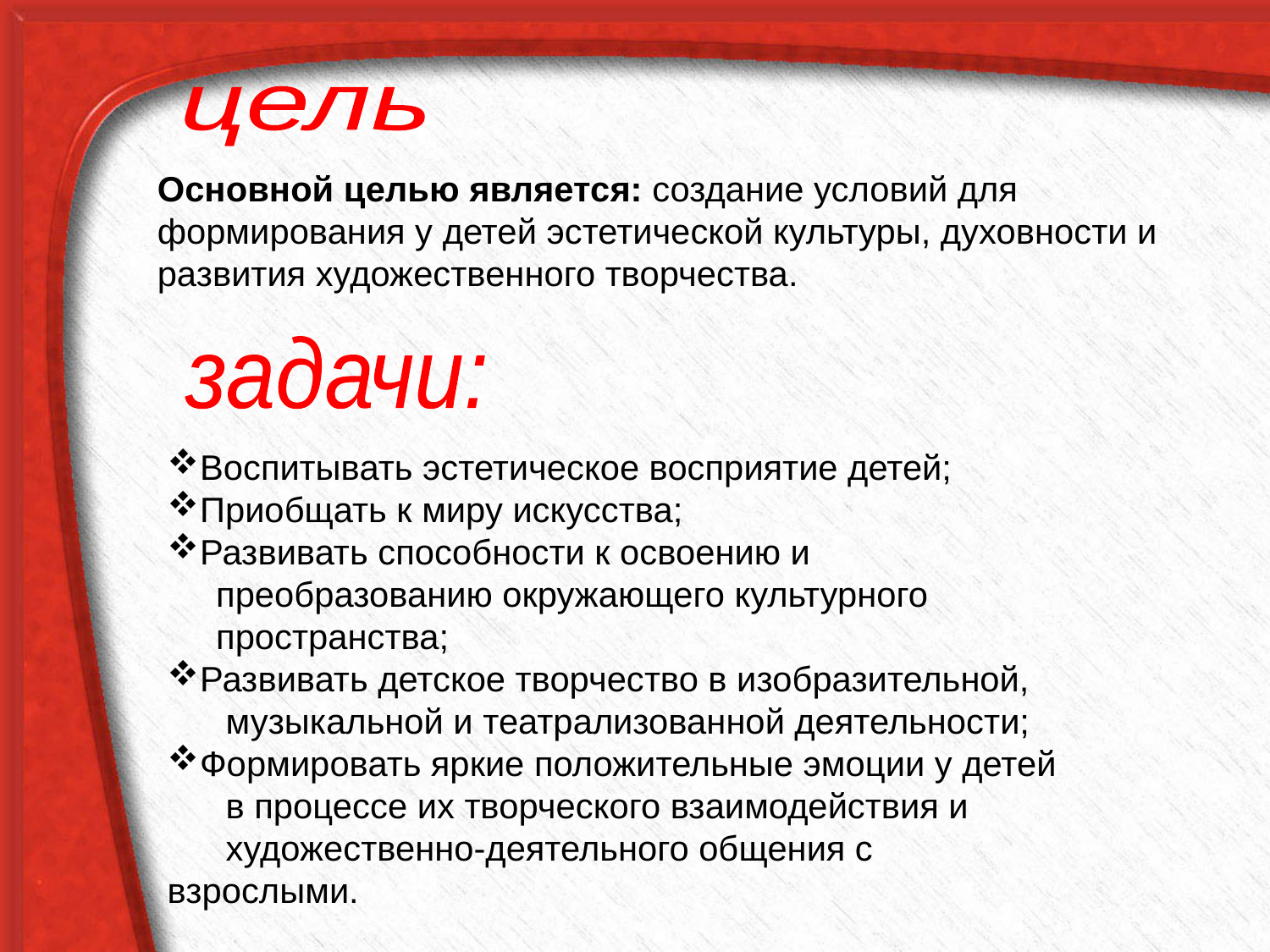

цель
Основной целью является: создание условий для формирования у детей эстетической культуры, духовности и развития художественного творчества.
задачи:

Воспитывать эстетическое восприятие детей;
Приобщать к миру искусства;
Развивать способности к освоению и
     преобразованию окружающего культурного
     пространства;
Развивать детское творчество в изобразительной,
      музыкальной и театрализованной деятельности;
Формировать яркие положительные эмоции у детей
      в процессе их творческого взаимодействия и
      художественно-деятельного общения с     взрослыми.